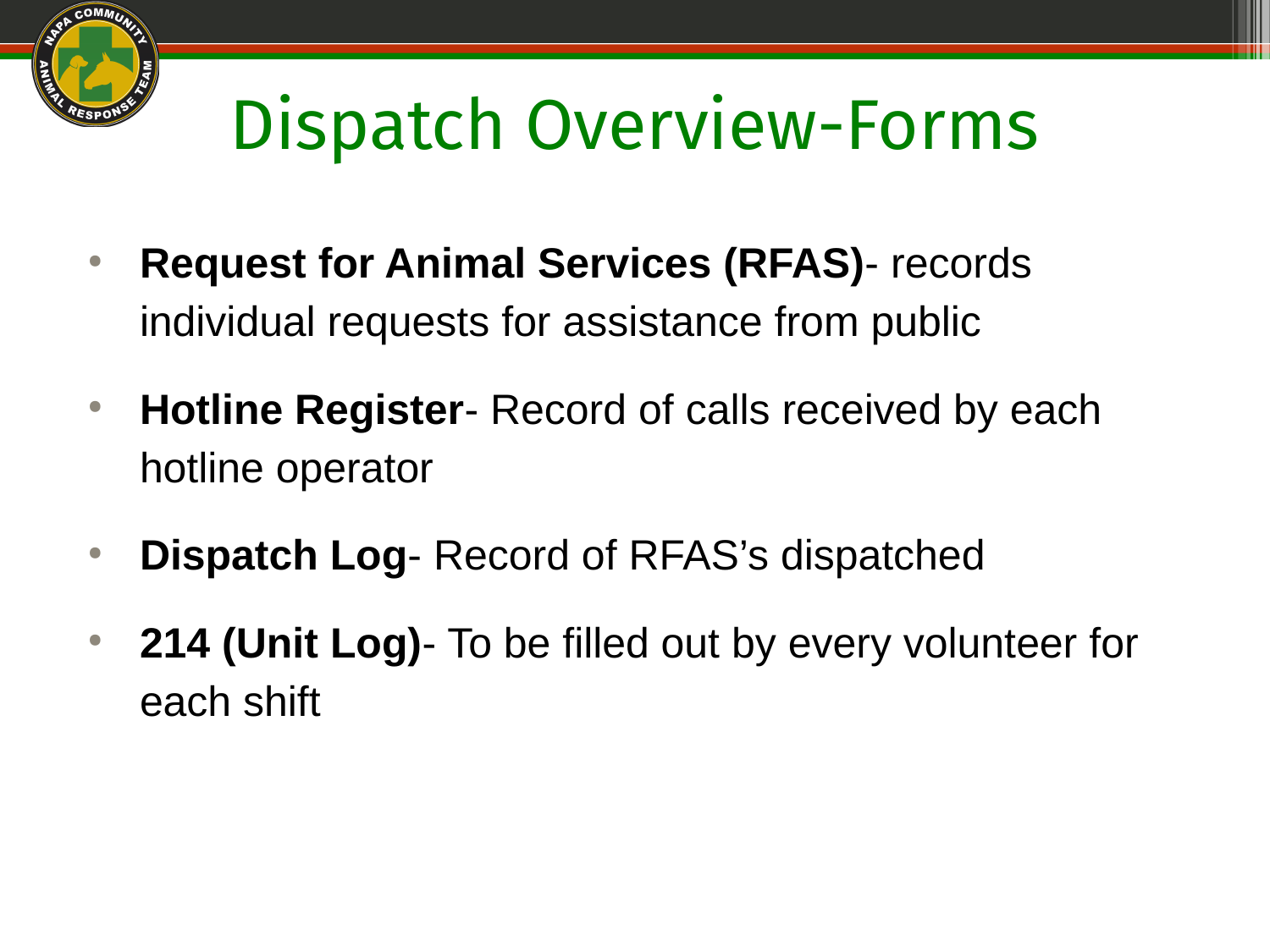

# Dispatch Overview-Forms
Request for Animal Services (RFAS)- records individual requests for assistance from public

Hotline Register- Record of calls received by each hotline operator

Dispatch Log- Record of RFAS’s dispatched

214 (Unit Log)- To be filled out by every volunteer for each shift